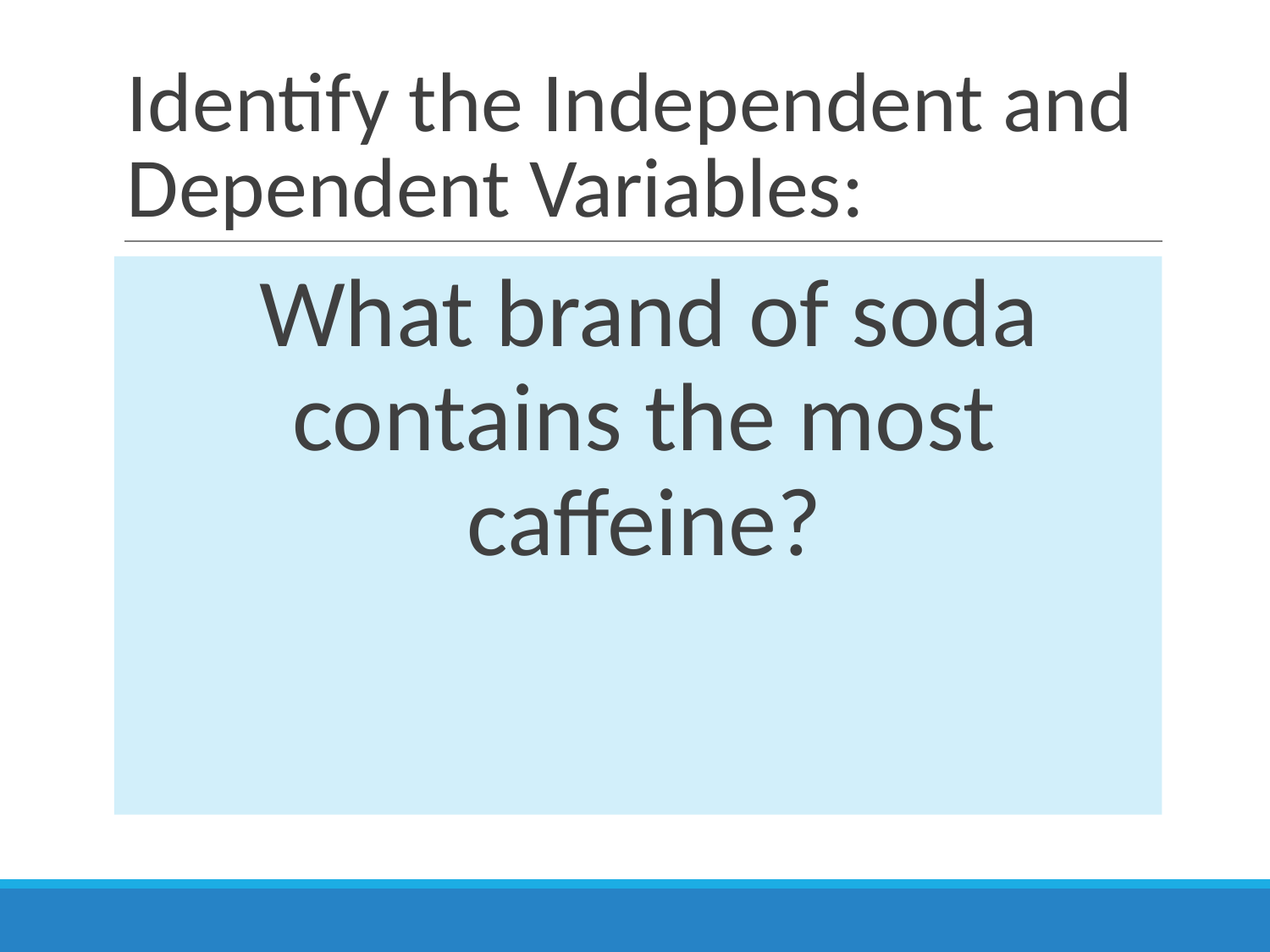

# Identify the Independent and Dependent Variables:
What brand of soda contains the most caffeine?